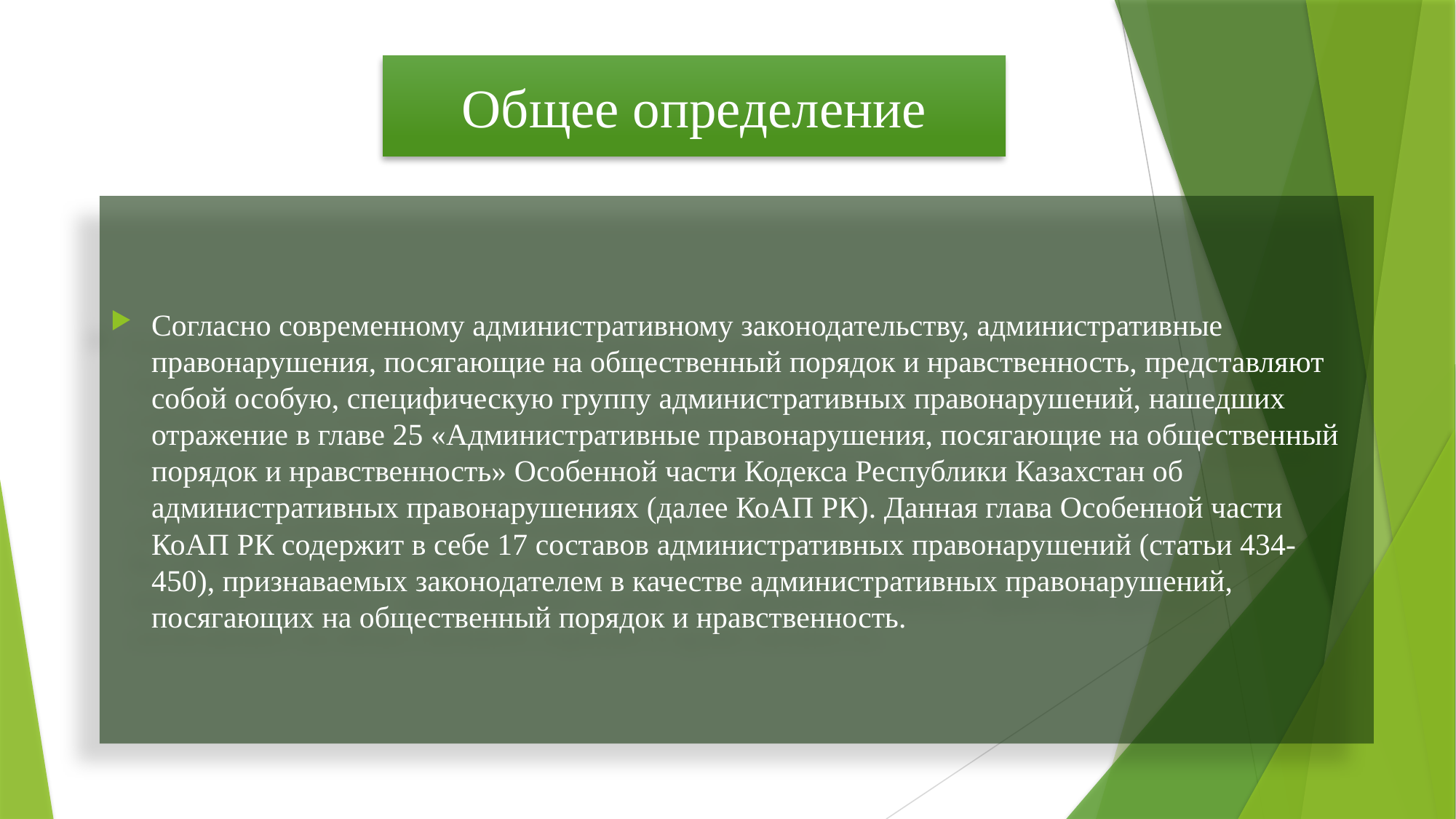

# Общее определение
Согласно современному административному законодательству, административные правонарушения, посягающие на общественный порядок и нравственность, представляют собой особую, специфическую группу административных правонарушений, нашедших отражение в главе 25 «Административные правонарушения, посягающие на общественный порядок и нравственность» Особенной части Кодекса Республики Казахстан об административных правонарушениях (далее КоАП РК). Данная глава Особенной части КоАП РК содержит в себе 17 составов административных правонарушений (статьи 434- 450), признаваемых законодателем в качестве административных правонарушений, посягающих на общественный порядок и нравственность.